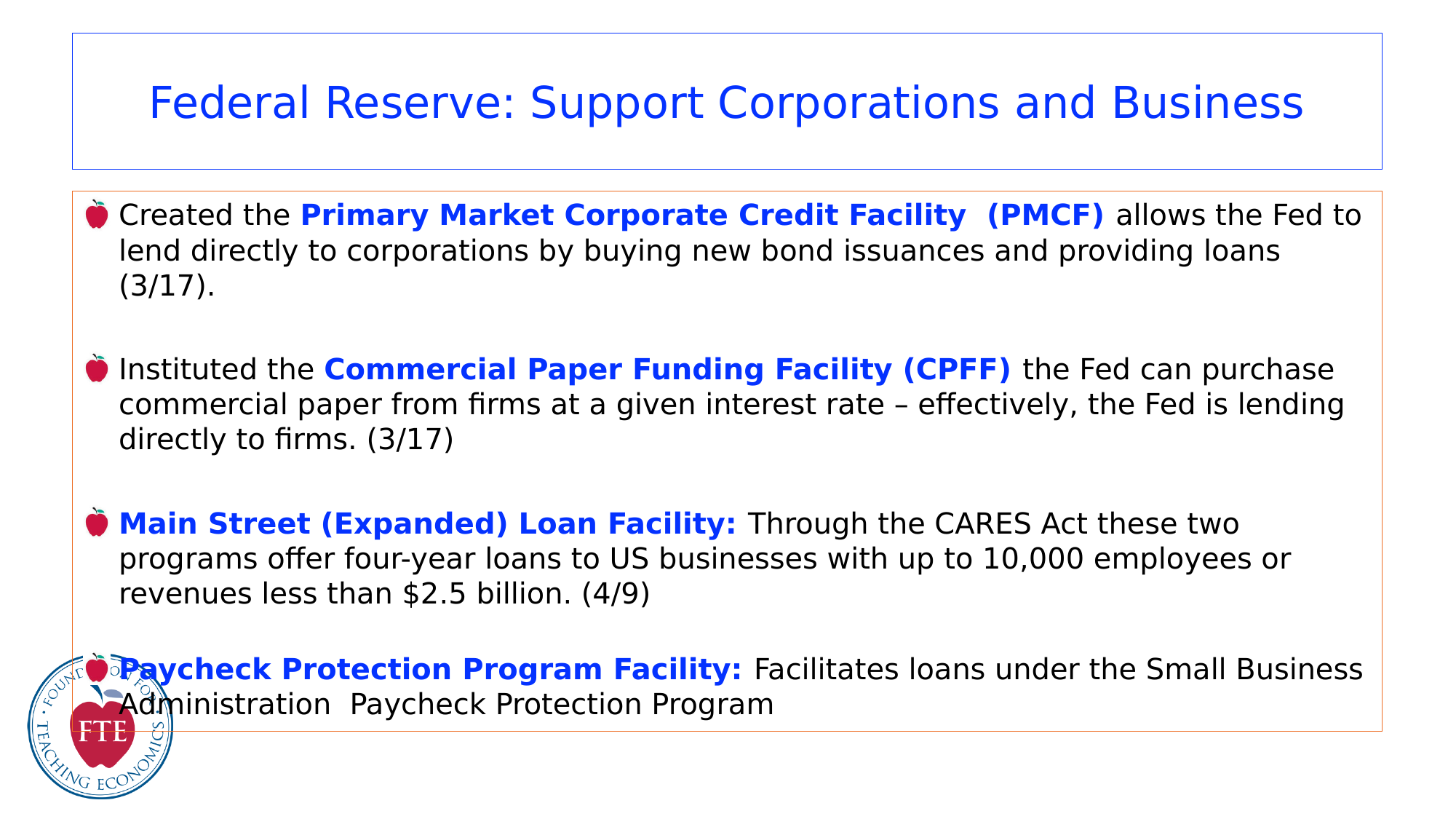

# Federal Reserve: Support Corporations and Business
Created the Primary Market Corporate Credit Facility  (PMCF) allows the Fed to lend directly to corporations by buying new bond issuances and providing loans (3/17).

Instituted the Commercial Paper Funding Facility (CPFF) the Fed can purchase commercial paper from firms at a given interest rate – effectively, the Fed is lending directly to firms. (3/17)

Main Street (Expanded) Loan Facility: Through the CARES Act these two programs offer four-year loans to US businesses with up to 10,000 employees or revenues less than $2.5 billion. (4/9)
Paycheck Protection Program Facility: Facilitates loans under the Small Business Administration  Paycheck Protection Program